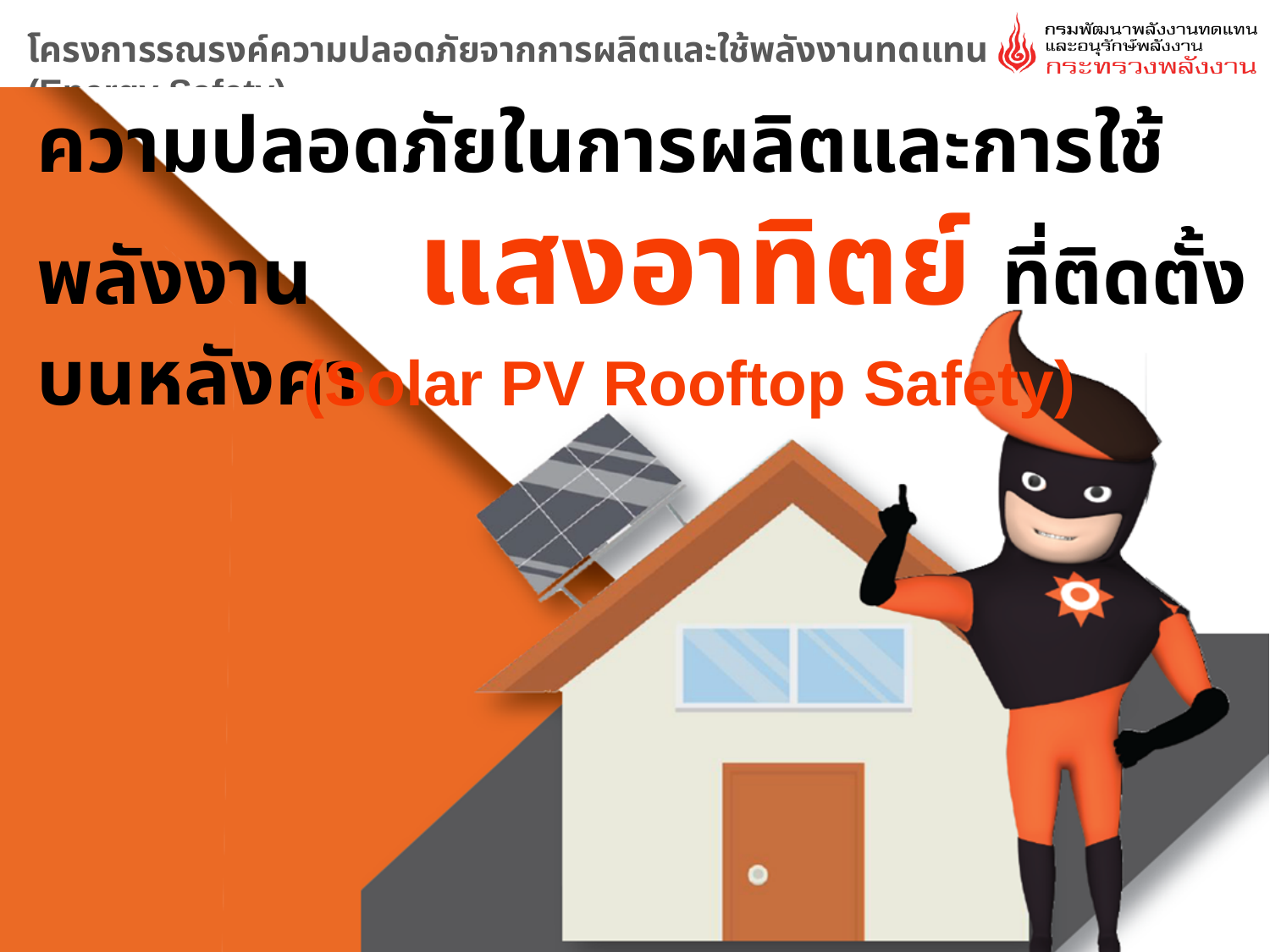

ความปลอดภัยในการผลิตและการใช้พลังงาน	แสงอาทิตย์ ที่ติดตั้งบนหลังคา
(Solar PV Rooftop Safety)
1